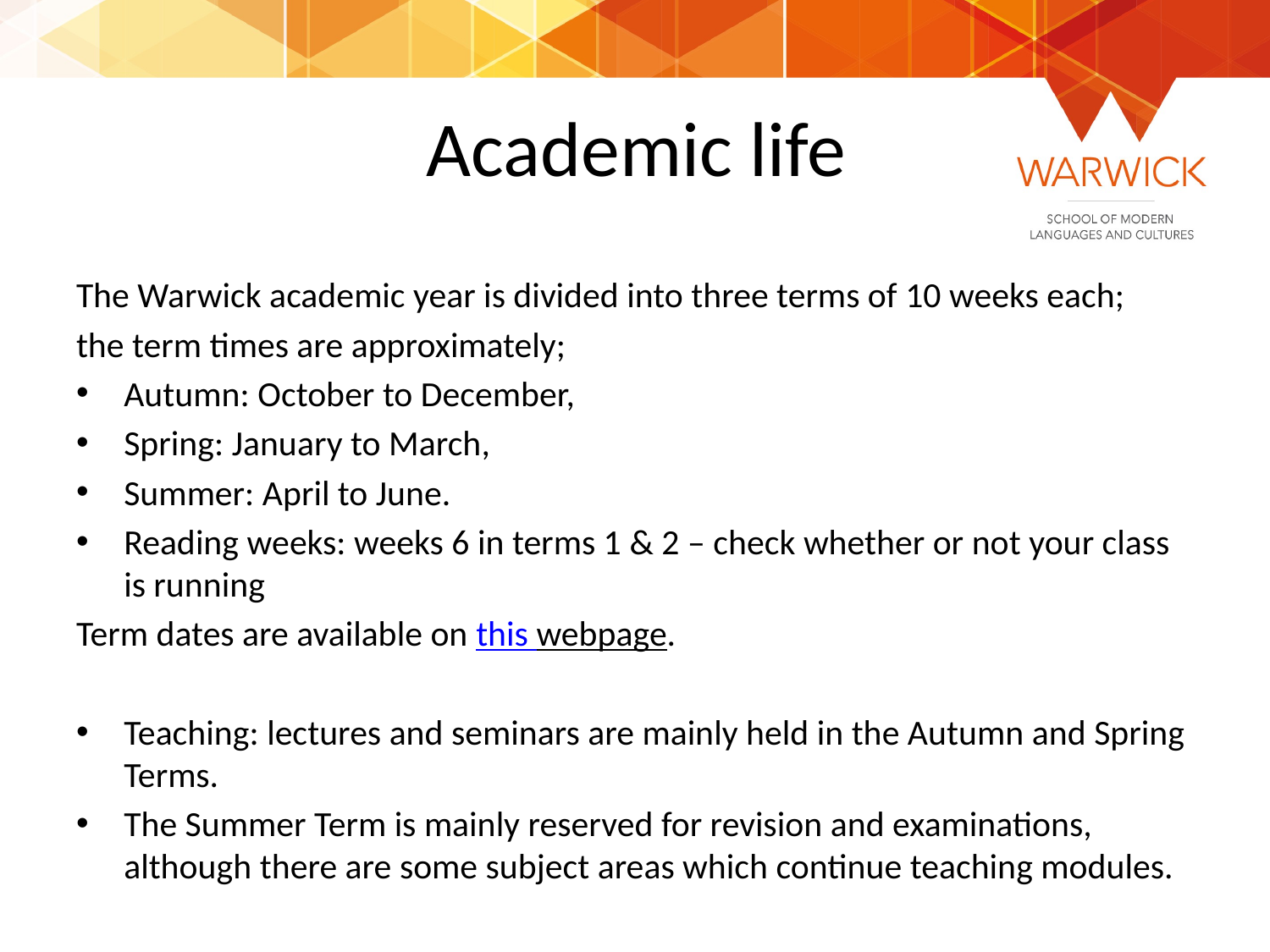

# Academic life
The Warwick academic year is divided into three terms of 10 weeks each;
the term times are approximately;
Autumn: October to December,
Spring: January to March,
Summer: April to June.
Reading weeks: weeks 6 in terms 1 & 2 – check whether or not your class is running
Term dates are available on this webpage.

Teaching: lectures and seminars are mainly held in the Autumn and Spring Terms.
The Summer Term is mainly reserved for revision and examinations, although there are some subject areas which continue teaching modules.